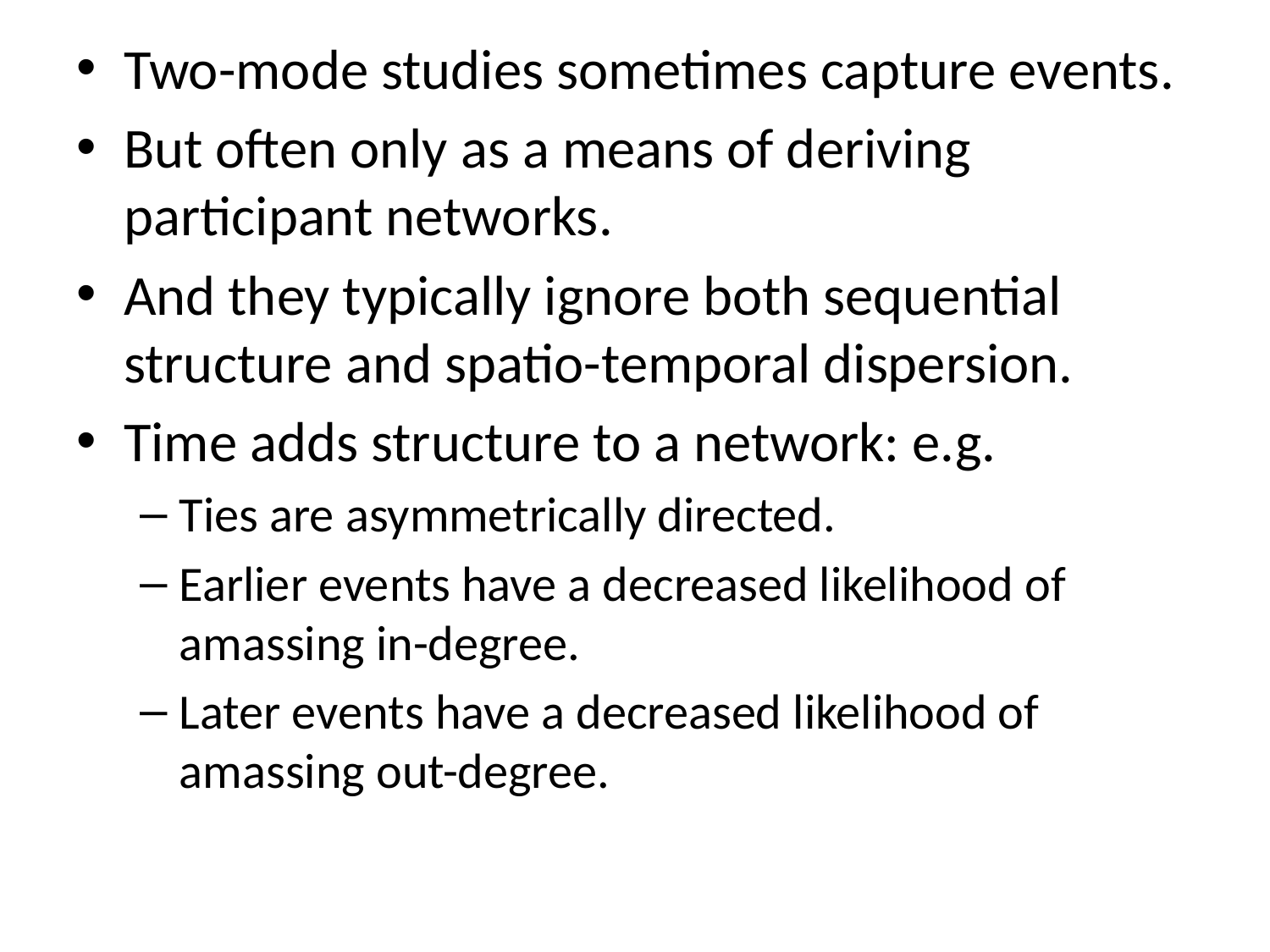

Two-mode studies sometimes capture events.
But often only as a means of deriving participant networks.
And they typically ignore both sequential structure and spatio-temporal dispersion.
Time adds structure to a network: e.g.
Ties are asymmetrically directed.
Earlier events have a decreased likelihood of amassing in-degree.
Later events have a decreased likelihood of amassing out-degree.